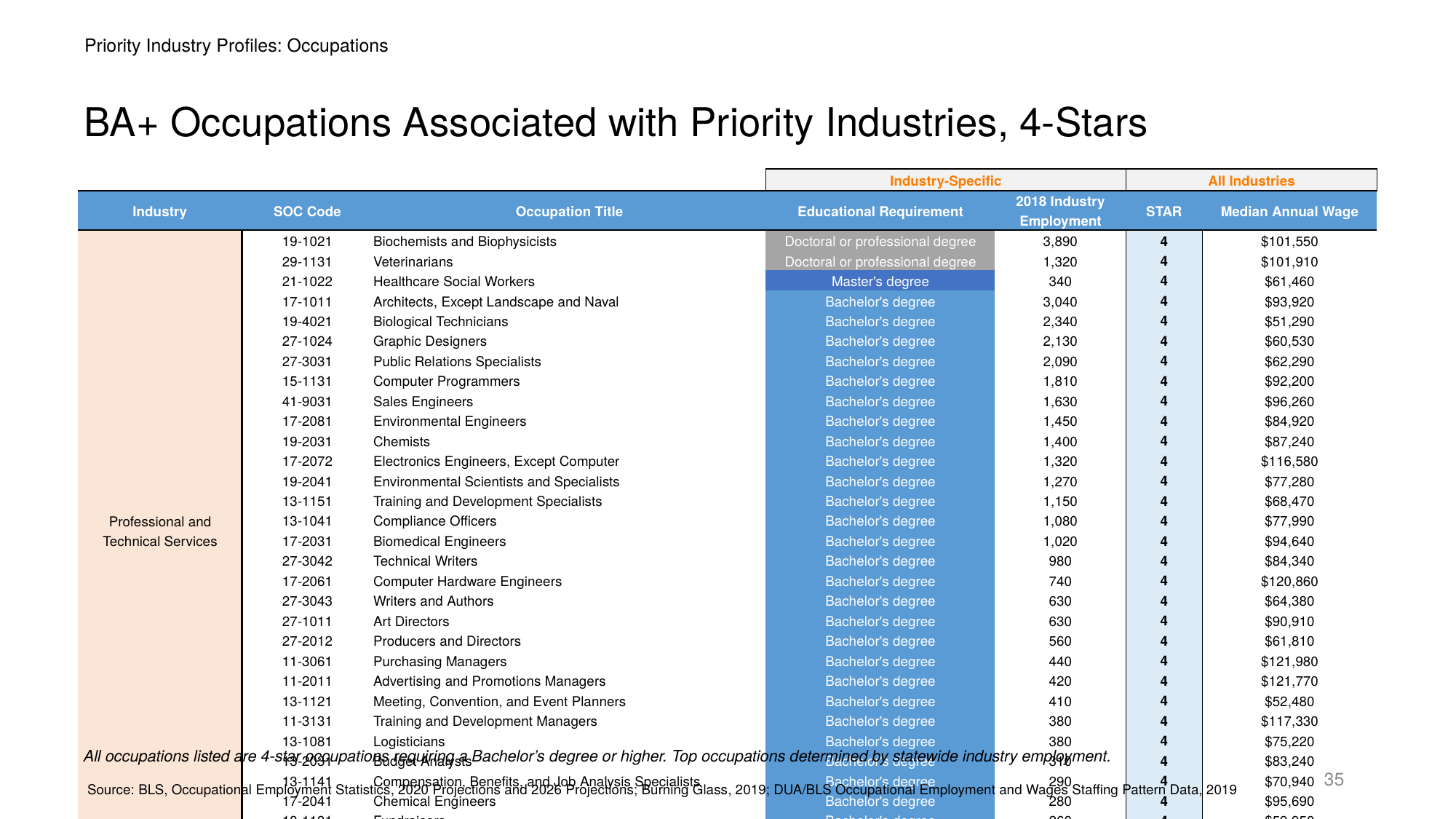

Priority Industry Profiles: Occupations
# BA+ Occupations Associated with Priority Industries, 4-Stars
|  |  |  | Industry-Specific |  | All Industries |  |
| --- | --- | --- | --- | --- | --- | --- |
| Industry | SOC Code | Occupation Title | Educational Requirement | 2018 Industry Employment | STAR | Median Annual Wage |
| Professional and Technical Services | 19-1021 | Biochemists and Biophysicists | Doctoral or professional degree | 3,890 | 4 | $101,550 |
|  | 29-1131 | Veterinarians | Doctoral or professional degree | 1,320 | 4 | $101,910 |
|  | 21-1022 | Healthcare Social Workers | Master's degree | 340 | 4 | $61,460 |
|  | 17-1011 | Architects, Except Landscape and Naval | Bachelor's degree | 3,040 | 4 | $93,920 |
|  | 19-4021 | Biological Technicians | Bachelor's degree | 2,340 | 4 | $51,290 |
|  | 27-1024 | Graphic Designers | Bachelor's degree | 2,130 | 4 | $60,530 |
|  | 27-3031 | Public Relations Specialists | Bachelor's degree | 2,090 | 4 | $62,290 |
|  | 15-1131 | Computer Programmers | Bachelor's degree | 1,810 | 4 | $92,200 |
|  | 41-9031 | Sales Engineers | Bachelor's degree | 1,630 | 4 | $96,260 |
|  | 17-2081 | Environmental Engineers | Bachelor's degree | 1,450 | 4 | $84,920 |
|  | 19-2031 | Chemists | Bachelor's degree | 1,400 | 4 | $87,240 |
|  | 17-2072 | Electronics Engineers, Except Computer | Bachelor's degree | 1,320 | 4 | $116,580 |
|  | 19-2041 | Environmental Scientists and Specialists | Bachelor's degree | 1,270 | 4 | $77,280 |
|  | 13-1151 | Training and Development Specialists | Bachelor's degree | 1,150 | 4 | $68,470 |
|  | 13-1041 | Compliance Officers | Bachelor's degree | 1,080 | 4 | $77,990 |
|  | 17-2031 | Biomedical Engineers | Bachelor's degree | 1,020 | 4 | $94,640 |
|  | 27-3042 | Technical Writers | Bachelor's degree | 980 | 4 | $84,340 |
|  | 17-2061 | Computer Hardware Engineers | Bachelor's degree | 740 | 4 | $120,860 |
|  | 27-3043 | Writers and Authors | Bachelor's degree | 630 | 4 | $64,380 |
|  | 27-1011 | Art Directors | Bachelor's degree | 630 | 4 | $90,910 |
|  | 27-2012 | Producers and Directors | Bachelor's degree | 560 | 4 | $61,810 |
|  | 11-3061 | Purchasing Managers | Bachelor's degree | 440 | 4 | $121,980 |
|  | 11-2011 | Advertising and Promotions Managers | Bachelor's degree | 420 | 4 | $121,770 |
|  | 13-1121 | Meeting, Convention, and Event Planners | Bachelor's degree | 410 | 4 | $52,480 |
|  | 11-3131 | Training and Development Managers | Bachelor's degree | 380 | 4 | $117,330 |
|  | 13-1081 | Logisticians | Bachelor's degree | 380 | 4 | $75,220 |
|  | 13-2031 | Budget Analysts | Bachelor's degree | 310 | 4 | $83,240 |
|  | 13-1141 | Compensation, Benefits, and Job Analysis Specialists | Bachelor's degree | 290 | 4 | $70,940 |
|  | 17-2041 | Chemical Engineers | Bachelor's degree | 280 | 4 | $95,690 |
|  | 13-1131 | Fundraisers | Bachelor's degree | 260 | 4 | $59,950 |
All occupations listed are 4-star occupations requiring a Bachelor’s degree or higher. Top occupations determined by statewide industry employment.
35
 Source: BLS, Occupational Employment Statistics, 2020 Projections and 2026 Projections; Burning Glass, 2019; DUA/BLS Occupational Employment and Wages Staffing Pattern Data, 2019